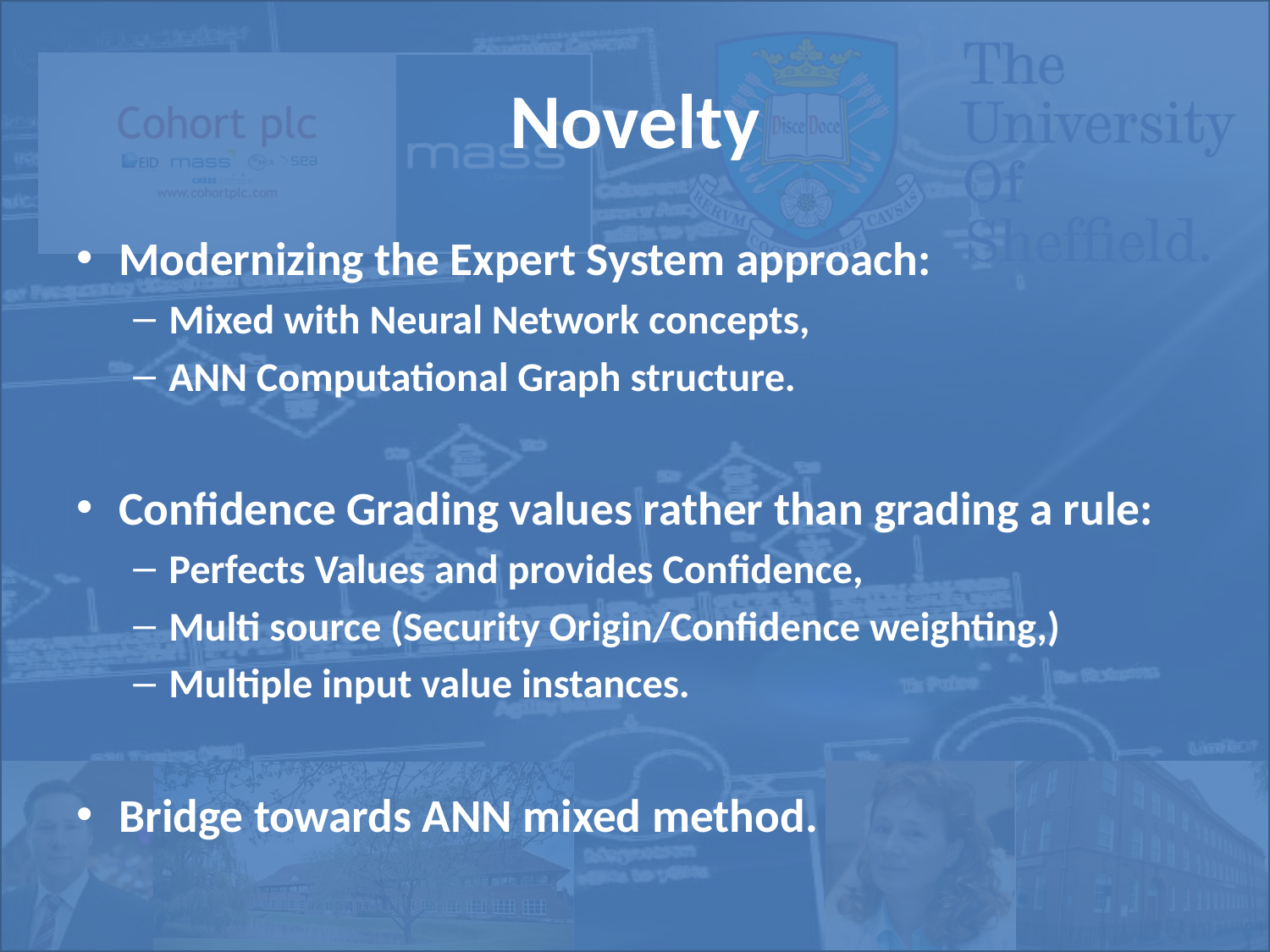

# Novelty
Modernizing the Expert System approach:
Mixed with Neural Network concepts,
ANN Computational Graph structure.

Confidence Grading values rather than grading a rule:
Perfects Values and provides Confidence,
Multi source (Security Origin/Confidence weighting,)
Multiple input value instances.

Bridge towards ANN mixed method.